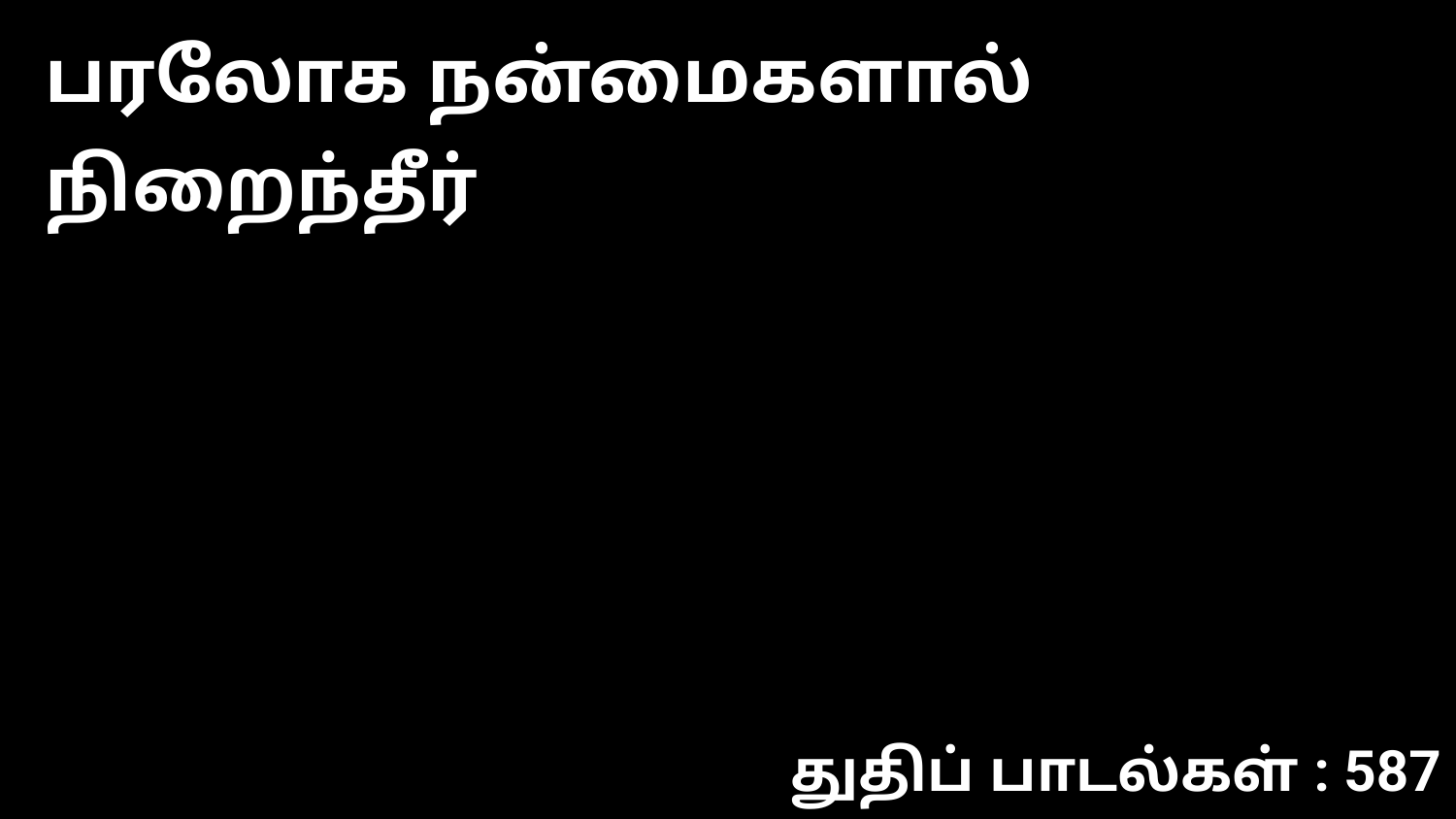

பரலோக நன்மைகளால் நிறைந்தீர்
துதிப் பாடல்கள் : 587